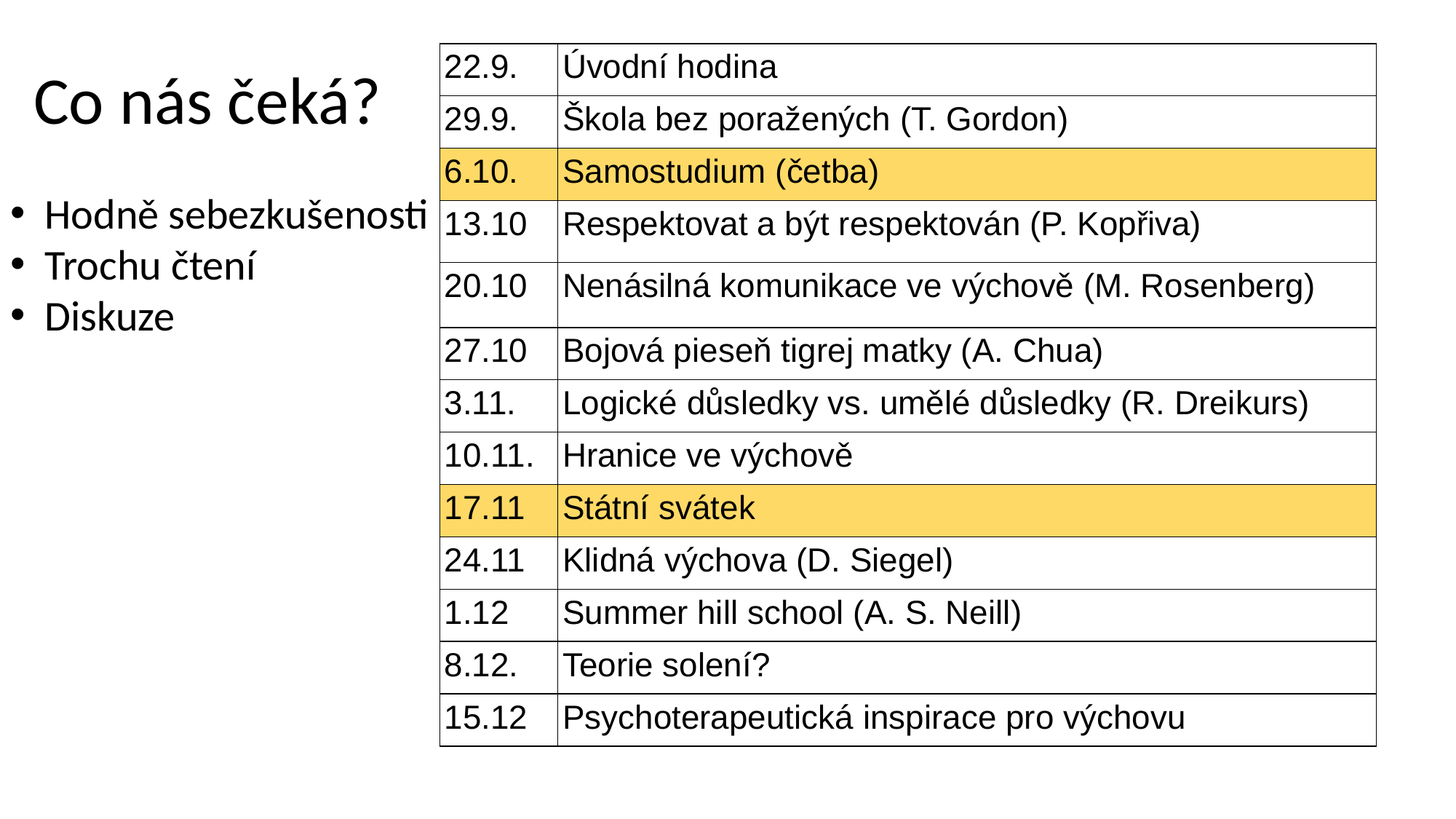

# Co nás čeká?
| 22.9. | Úvodní hodina |
| --- | --- |
| 29.9. | Škola bez poražených (T. Gordon) |
| 6.10. | Samostudium (četba) |
| 13.10 | Respektovat a být respektován (P. Kopřiva) |
| 20.10 | Nenásilná komunikace ve výchově (M. Rosenberg) |
| 27.10 | Bojová pieseň tigrej matky (A. Chua) |
| 3.11. | Logické důsledky vs. umělé důsledky (R. Dreikurs) |
| 10.11. | Hranice ve výchově |
| 17.11 | Státní svátek |
| 24.11 | Klidná výchova (D. Siegel) |
| 1.12 | Summer hill school (A. S. Neill) |
| 8.12. | Teorie solení? |
| 15.12 | Psychoterapeutická inspirace pro výchovu |
Hodně sebezkušenosti
Trochu čtení
Diskuze